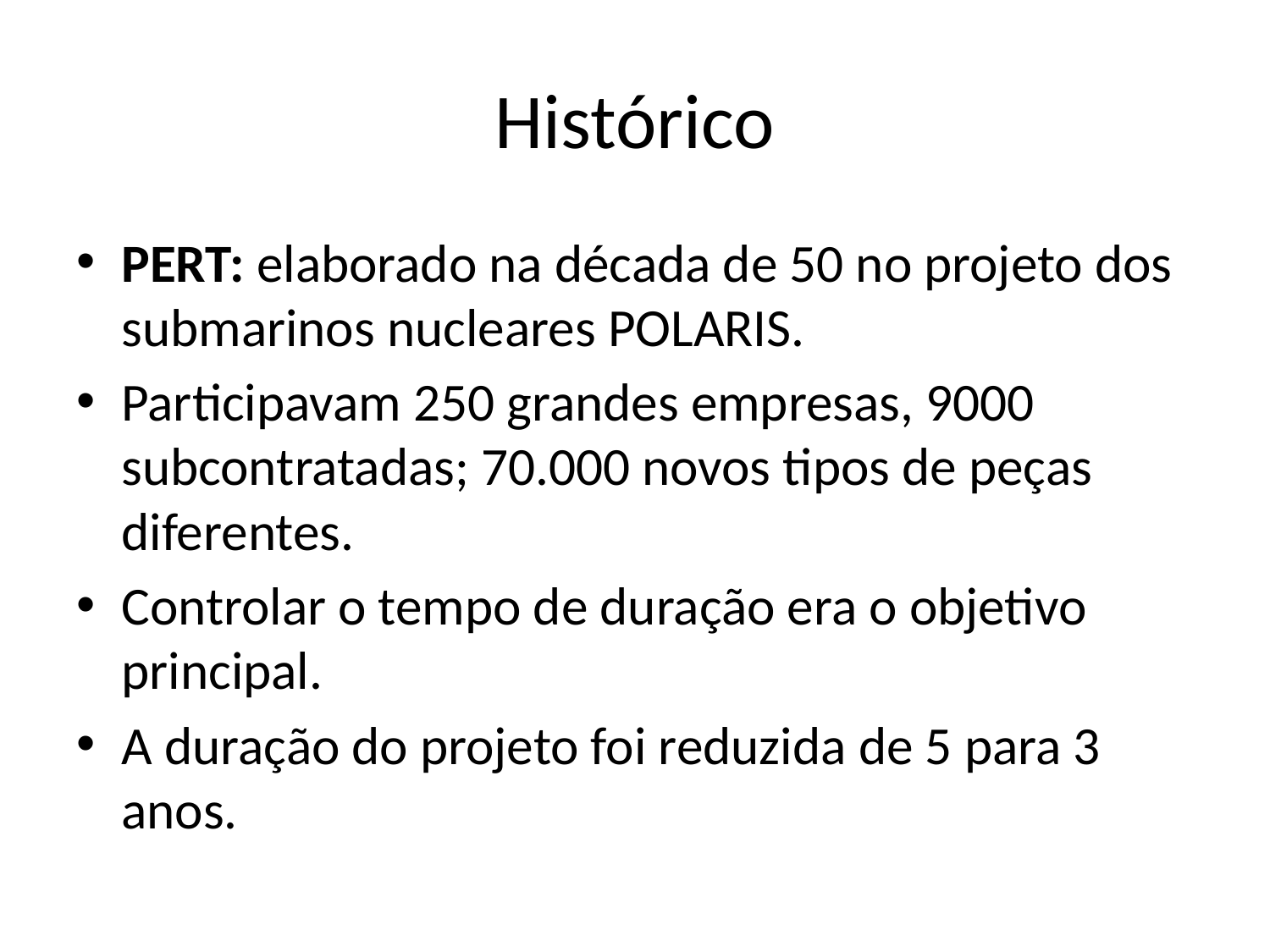

# Histórico
PERT: elaborado na década de 50 no projeto dos submarinos nucleares POLARIS.
Participavam 250 grandes empresas, 9000 subcontratadas; 70.000 novos tipos de peças diferentes.
Controlar o tempo de duração era o objetivo principal.
A duração do projeto foi reduzida de 5 para 3 anos.